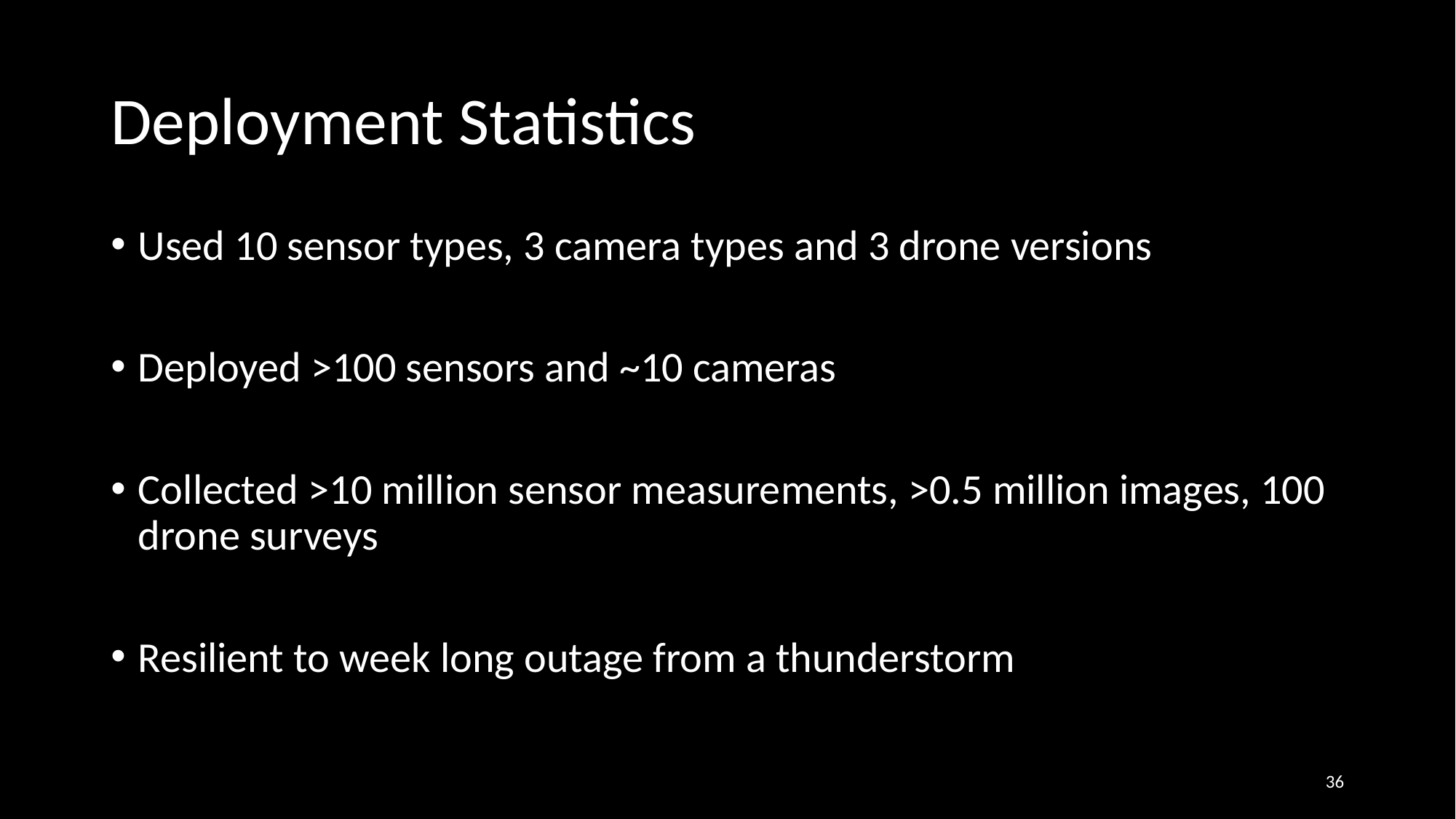

# Deployment Statistics
Used 10 sensor types, 3 camera types and 3 drone versions

Deployed >100 sensors and ~10 cameras

Collected >10 million sensor measurements, >0.5 million images, 100 drone surveys

Resilient to week long outage from a thunderstorm

36